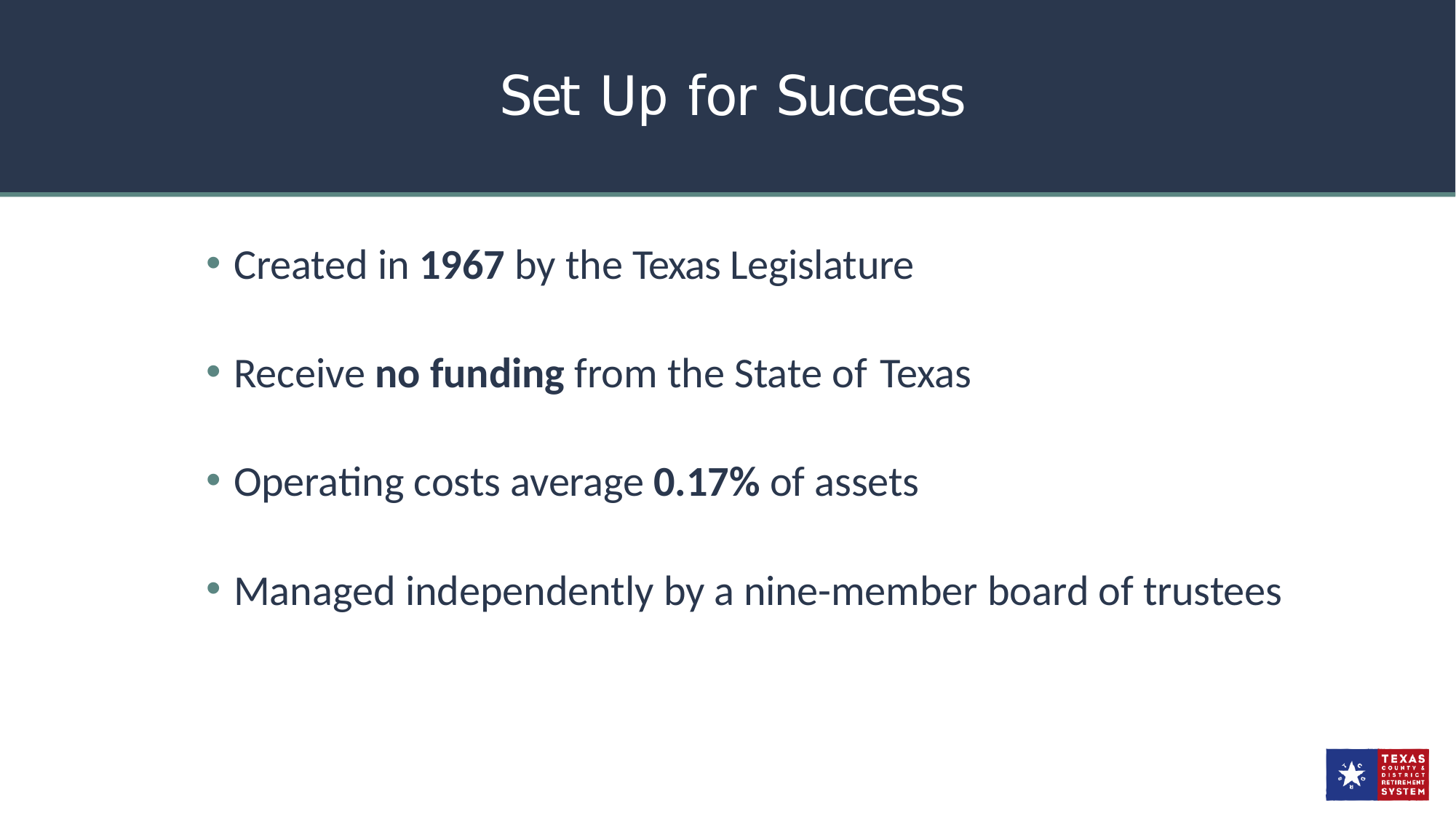

# Set Up for Success
Created in 1967 by the Texas Legislature

Receive no funding from the State of Texas

Operating costs average 0.17% of assets

Managed independently by a nine-member board of trustees